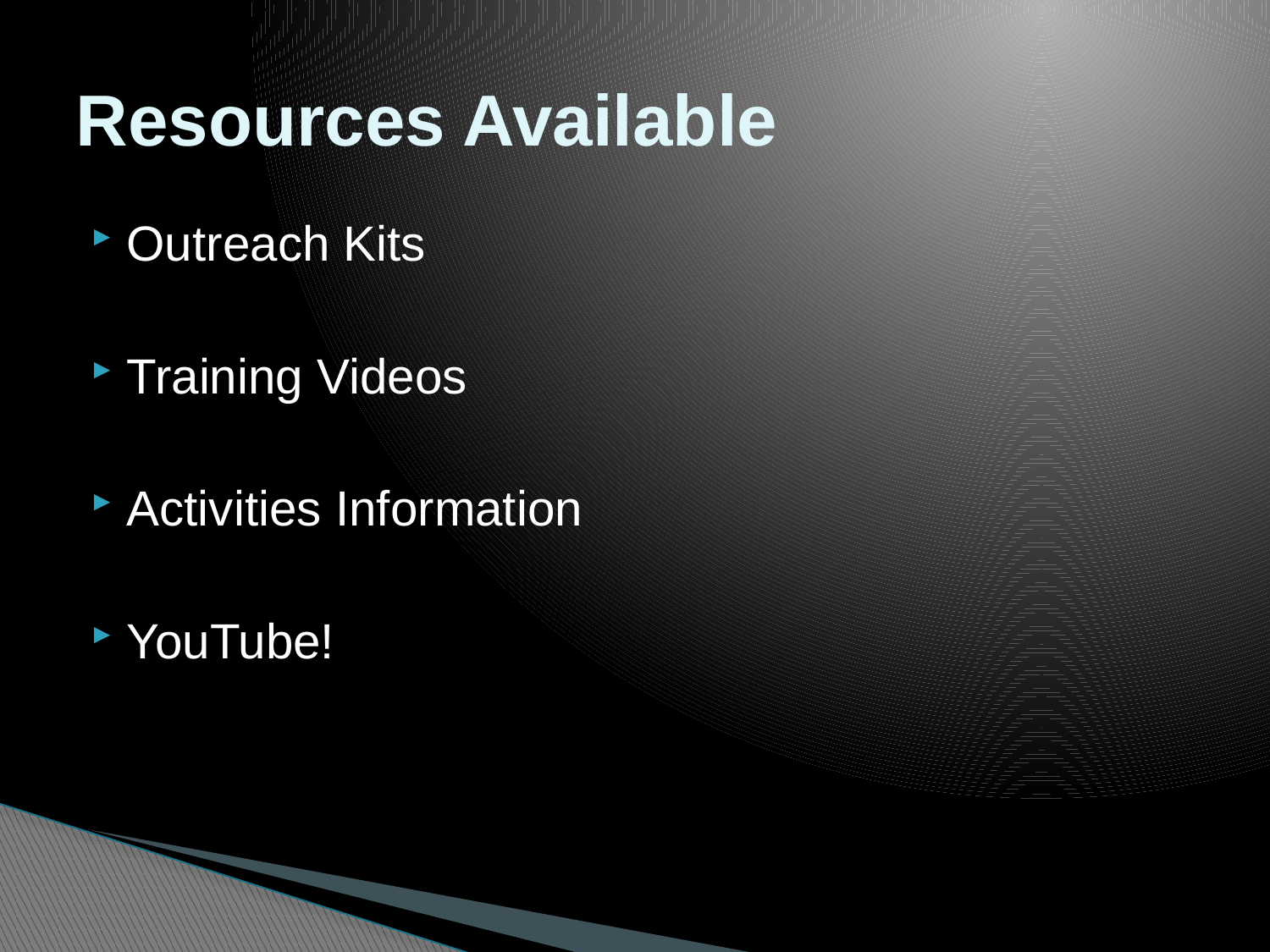

# Resources Available
Outreach Kits

Training Videos

Activities Information

YouTube!